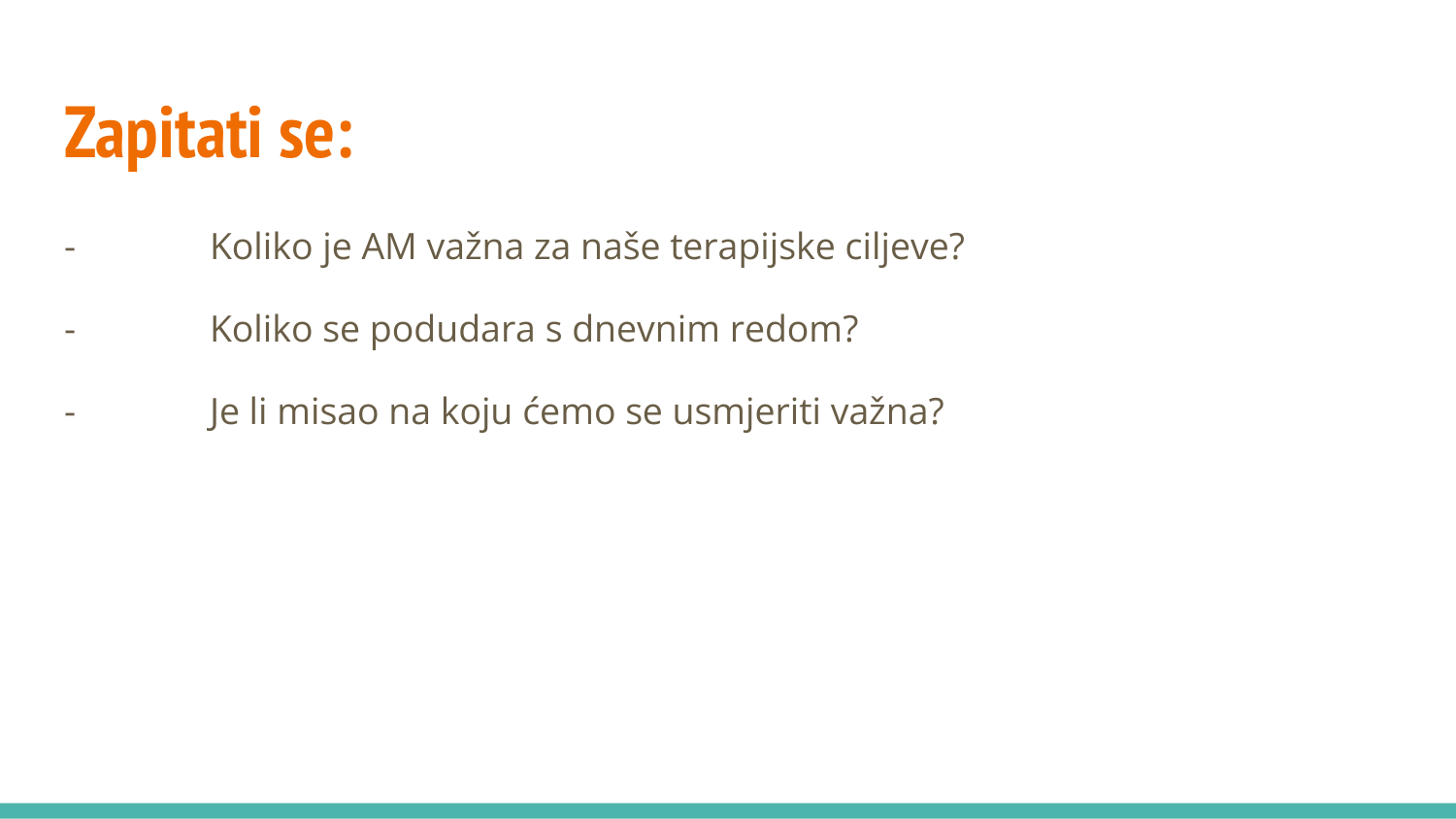

# Zapitati se:
-	Koliko je AM važna za naše terapijske ciljeve?
-	Koliko se podudara s dnevnim redom?
-	Je li misao na koju ćemo se usmjeriti važna?